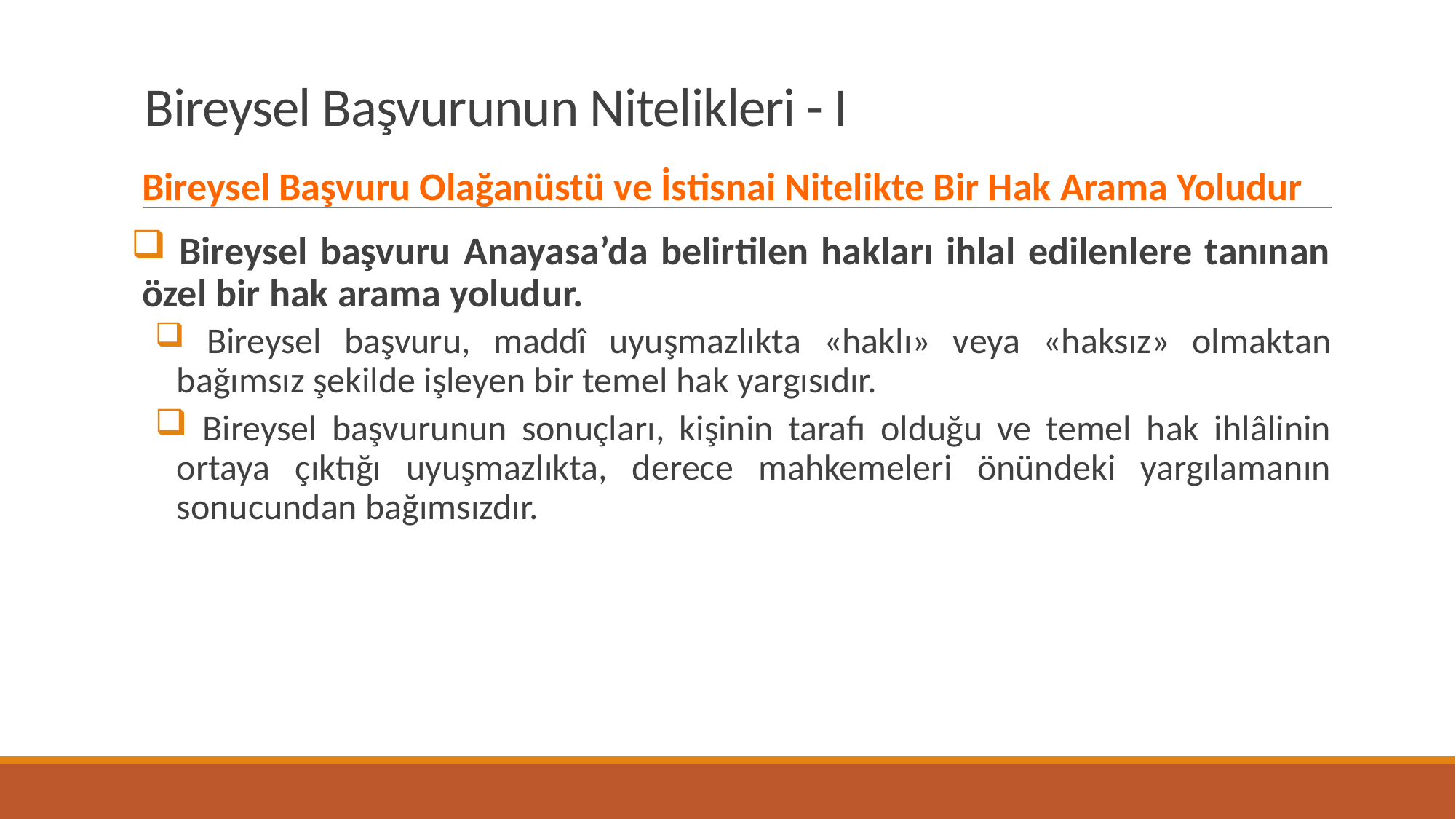

# Bireysel Başvurunun Nitelikleri - I
Bireysel Başvuru Olağanüstü ve İstisnai Nitelikte Bir Hak Arama Yoludur
 Bireysel başvuru Anayasa’da belirtilen hakları ihlal edilenlere tanınan özel bir hak arama yoludur.
 Bireysel başvuru, maddî uyuşmazlıkta «haklı» veya «haksız» olmaktan bağımsız şekilde işleyen bir temel hak yargısıdır.
 Bireysel başvurunun sonuçları, kişinin tarafı olduğu ve temel hak ihlâlinin ortaya çıktığı uyuşmazlıkta, derece mahkemeleri önündeki yargılamanın sonucundan bağımsızdır.